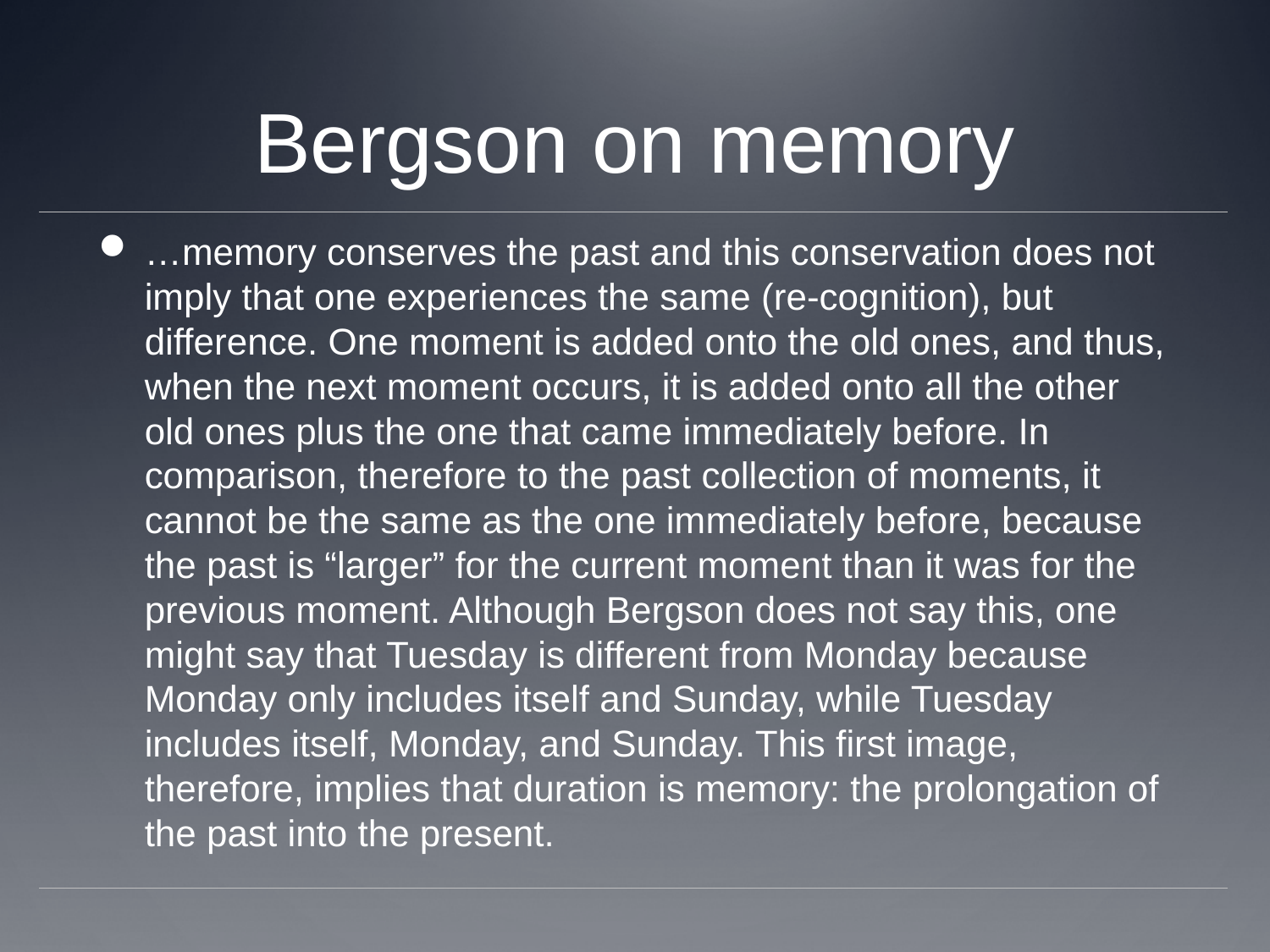

# Bergson on memory
…memory conserves the past and this conservation does not imply that one experiences the same (re-cognition), but difference. One moment is added onto the old ones, and thus, when the next moment occurs, it is added onto all the other old ones plus the one that came immediately before. In comparison, therefore to the past collection of moments, it cannot be the same as the one immediately before, because the past is “larger” for the current moment than it was for the previous moment. Although Bergson does not say this, one might say that Tuesday is different from Monday because Monday only includes itself and Sunday, while Tuesday includes itself, Monday, and Sunday. This first image, therefore, implies that duration is memory: the prolongation of the past into the present.